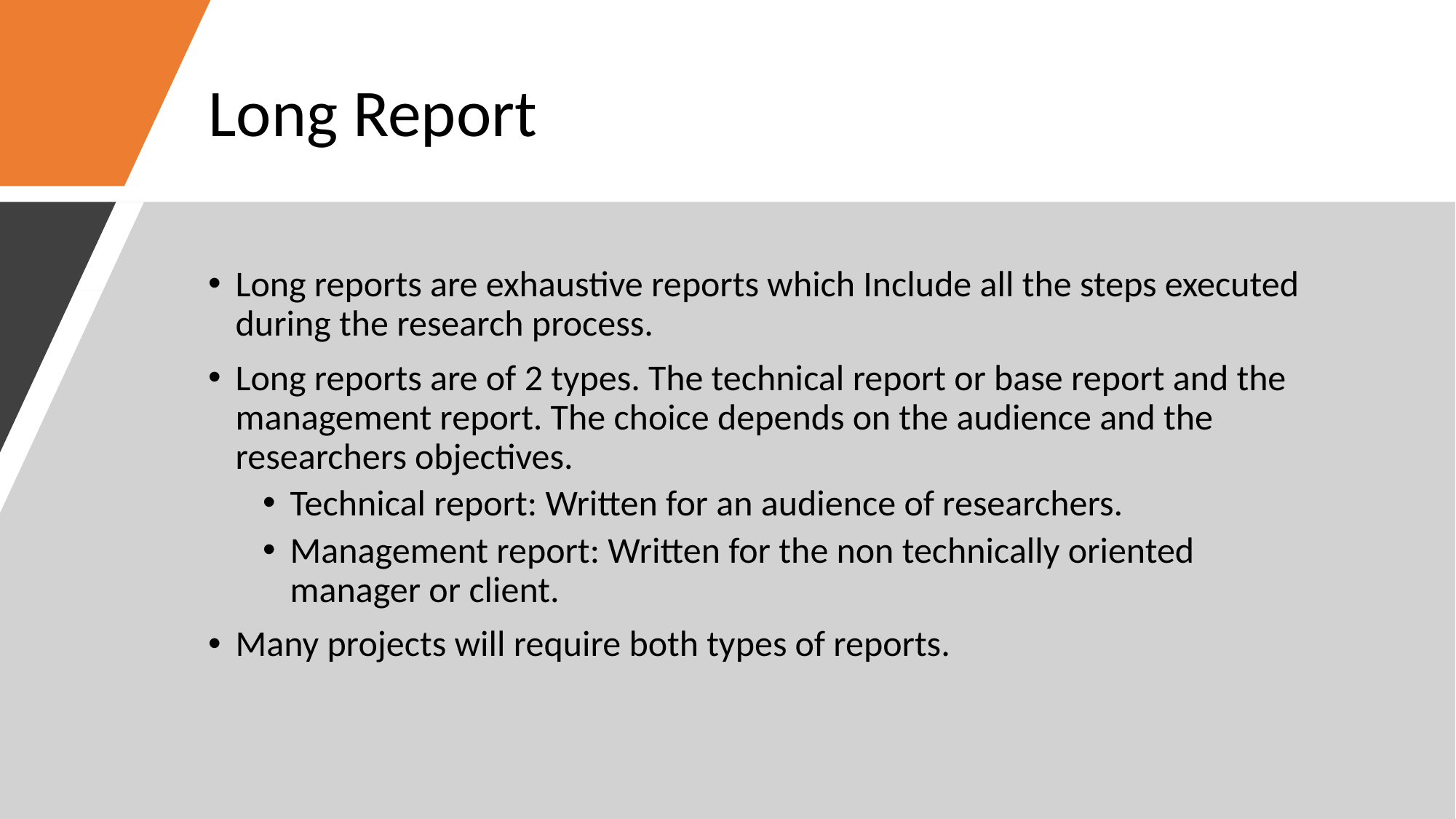

# Long Report

Long reports are exhaustive reports which Include all the steps executed during the research process.
Long reports are of 2 types. The technical report or base report and the management report. The choice depends on the audience and the researchers objectives.
Technical report: Written for an audience of researchers.
Management report: Written for the non technically oriented manager or client.
Many projects will require both types of reports.